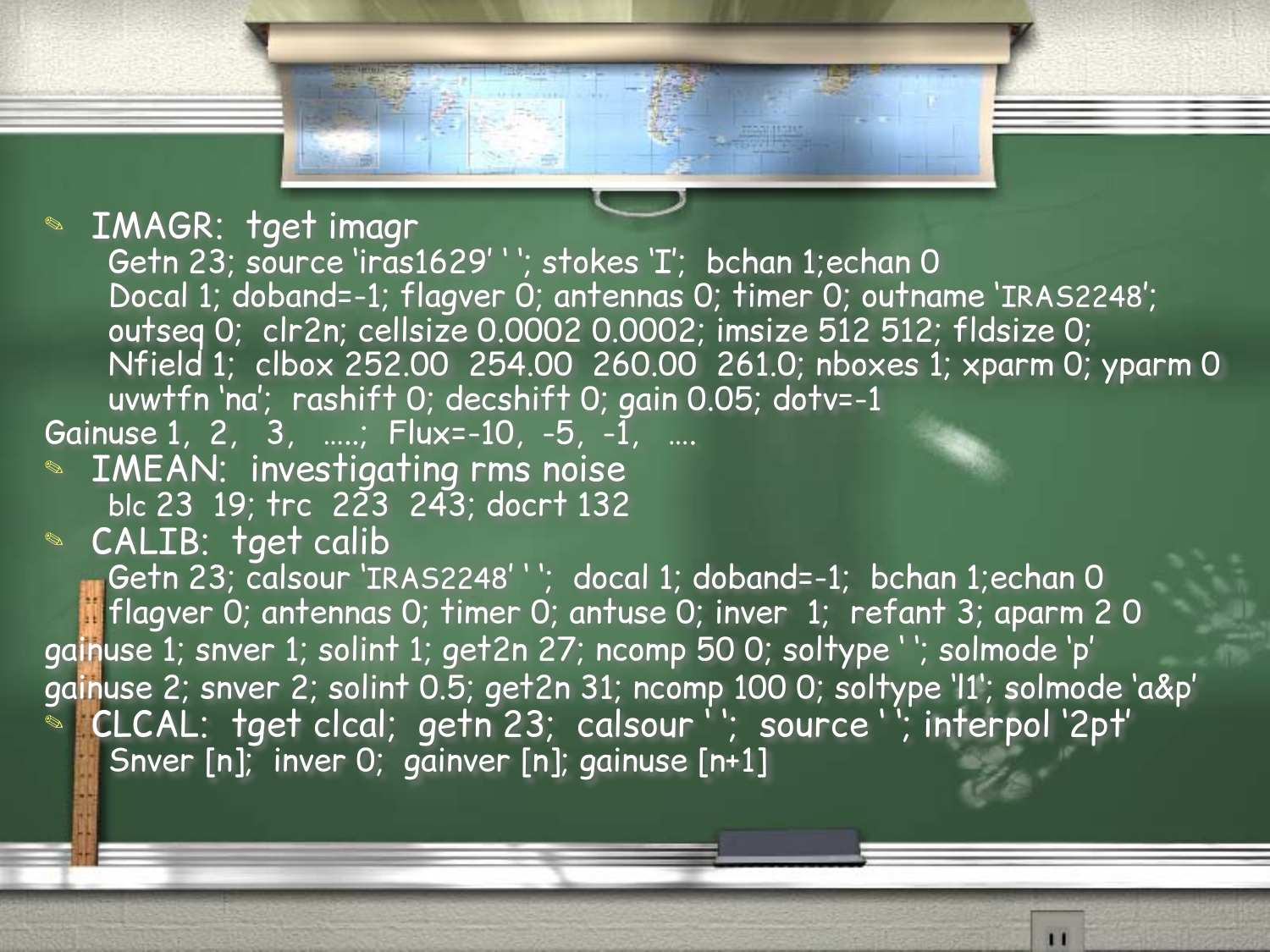

IMAGR:  tget imagr
Getn 23; source ‘iras1629’ ‘ ‘; stokes ‘I’;  bchan 1;echan 0
Docal 1; doband=-1; flagver 0; antennas 0; timer 0; outname ‘IRAS2248’;
outseq 0;  clr2n; cellsize 0.0002 0.0002; imsize 512 512; fldsize 0;
Nfield 1;  clbox 252.00  254.00  260.00  261.0; nboxes 1; xparm 0; yparm 0
uvwtfn ‘na’;  rashift 0; decshift 0; gain 0.05; dotv=-1
Gainuse 1,  2,   3,   …..;  Flux=-10,  -5,  -1,   ….
IMEAN:  investigating rms noise
blc 23  19; trc  223  243; docrt 132
CALIB:  tget calib
Getn 23; calsour ‘IRAS2248’ ‘ ‘;  docal 1; doband=-1;  bchan 1;echan 0
flagver 0; antennas 0; timer 0; antuse 0; inver  1;  refant 3; aparm 2 0
gainuse 1; snver 1; solint 1; get2n 27; ncomp 50 0; soltype ‘ ‘; solmode ‘p’
gainuse 2; snver 2; solint 0.5; get2n 31; ncomp 100 0; soltype ‘l1‘; solmode ‘a&p’
CLCAL:  tget clcal;  getn 23;  calsour ‘ ‘;  source ‘ ‘; interpol ‘2pt’
Snver [n];  inver 0;  gainver [n]; gainuse [n+1]